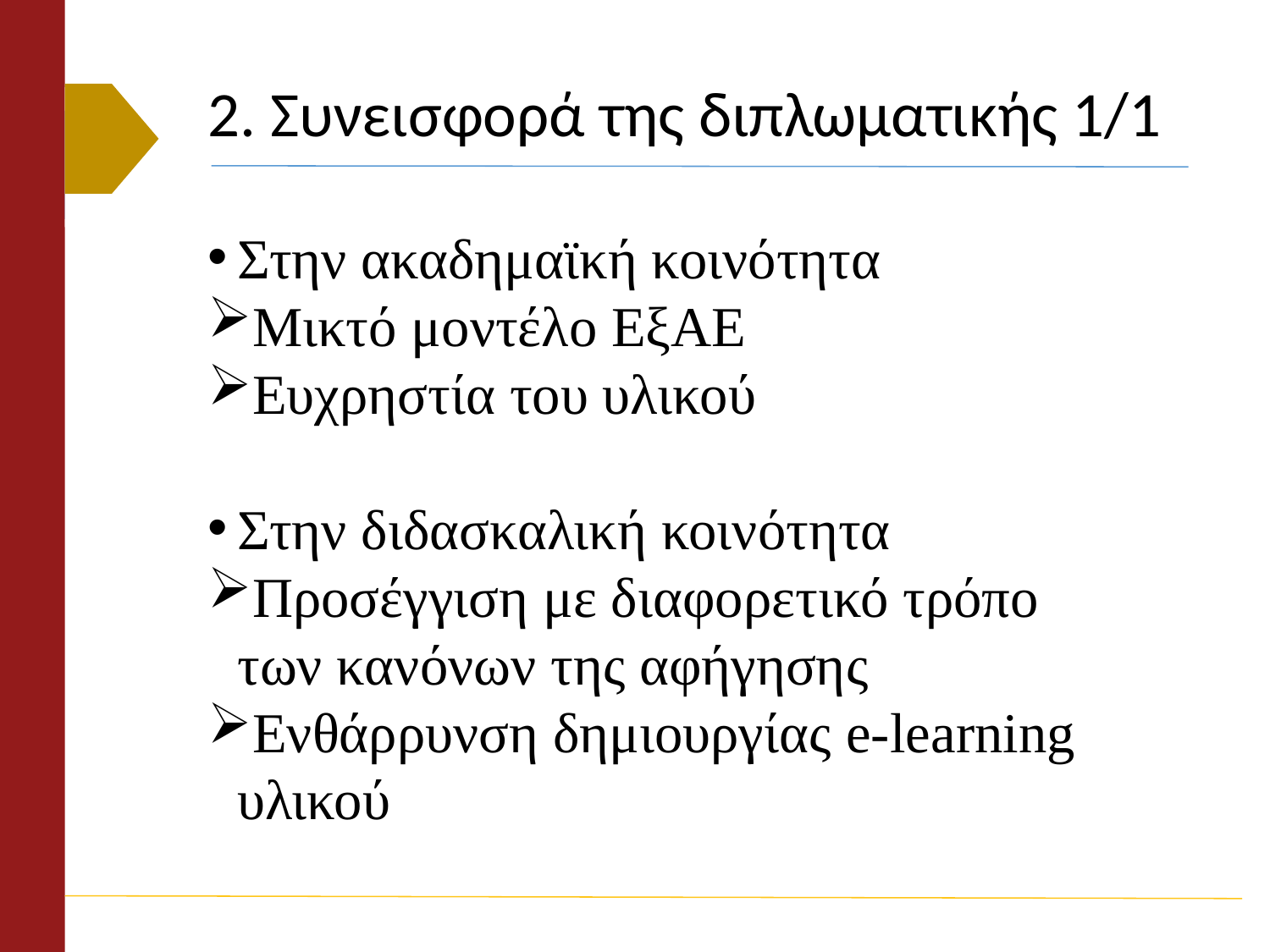

# 2. Συνεισφορά της διπλωματικής 1/1
Στην ακαδημαϊκή κοινότητα
Μικτό μοντέλο ΕξΑΕ
Ευχρηστία του υλικού

Στην διδασκαλική κοινότητα
Προσέγγιση με διαφορετικό τρόπο των κανόνων της αφήγησης
Ενθάρρυνση δημιουργίας e-learning υλικού